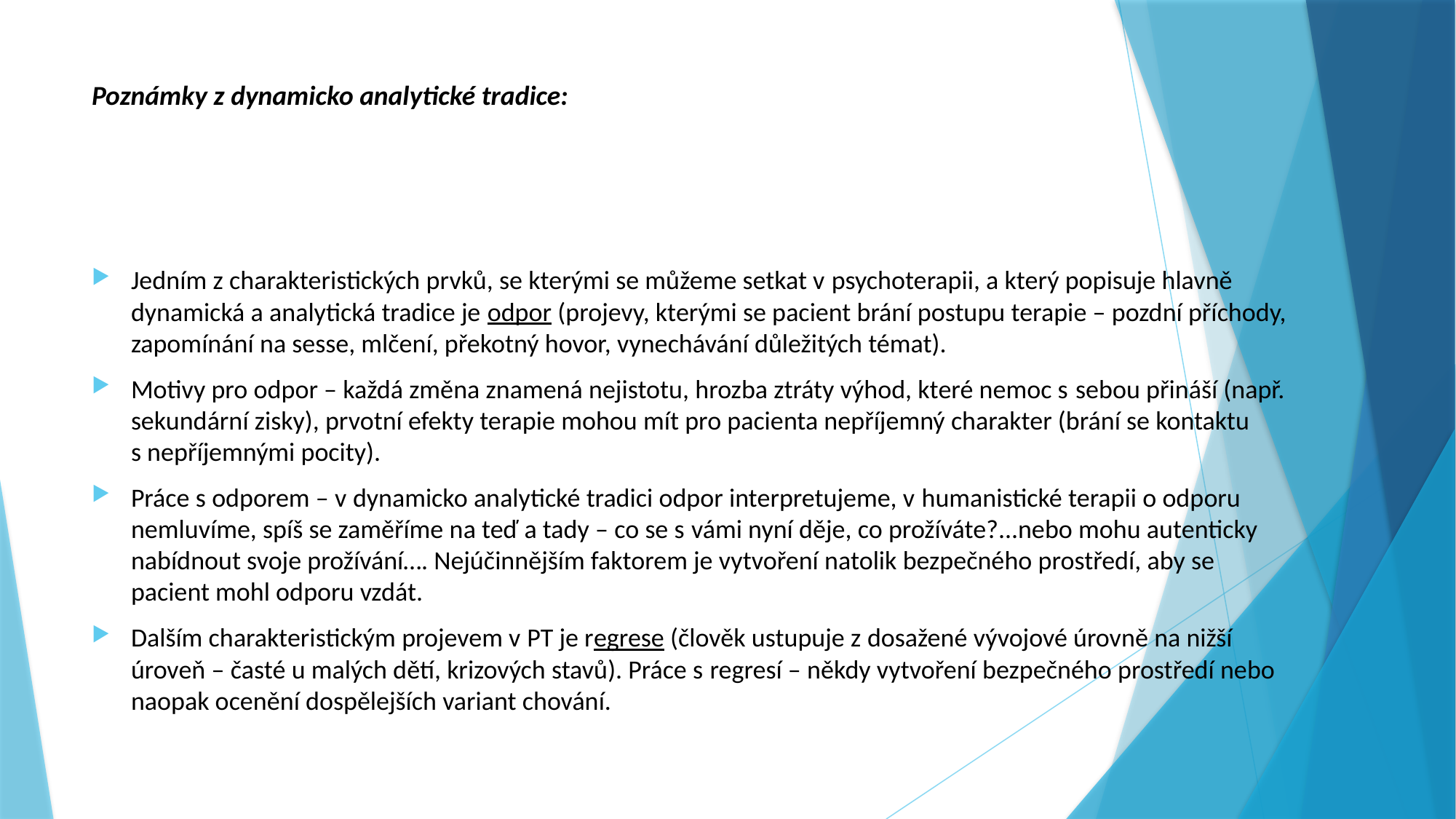

# Poznámky z dynamicko analytické tradice:
Jedním z charakteristických prvků, se kterými se můžeme setkat v psychoterapii, a který popisuje hlavně dynamická a analytická tradice je odpor (projevy, kterými se pacient brání postupu terapie – pozdní příchody, zapomínání na sesse, mlčení, překotný hovor, vynechávání důležitých témat).
Motivy pro odpor – každá změna znamená nejistotu, hrozba ztráty výhod, které nemoc s sebou přináší (např. sekundární zisky), prvotní efekty terapie mohou mít pro pacienta nepříjemný charakter (brání se kontaktu s nepříjemnými pocity).
Práce s odporem – v dynamicko analytické tradici odpor interpretujeme, v humanistické terapii o odporu nemluvíme, spíš se zaměříme na teď a tady – co se s vámi nyní děje, co prožíváte?...nebo mohu autenticky nabídnout svoje prožívání…. Nejúčinnějším faktorem je vytvoření natolik bezpečného prostředí, aby se pacient mohl odporu vzdát.
Dalším charakteristickým projevem v PT je regrese (člověk ustupuje z dosažené vývojové úrovně na nižší úroveň – časté u malých dětí, krizových stavů). Práce s regresí – někdy vytvoření bezpečného prostředí nebo naopak ocenění dospělejších variant chování.